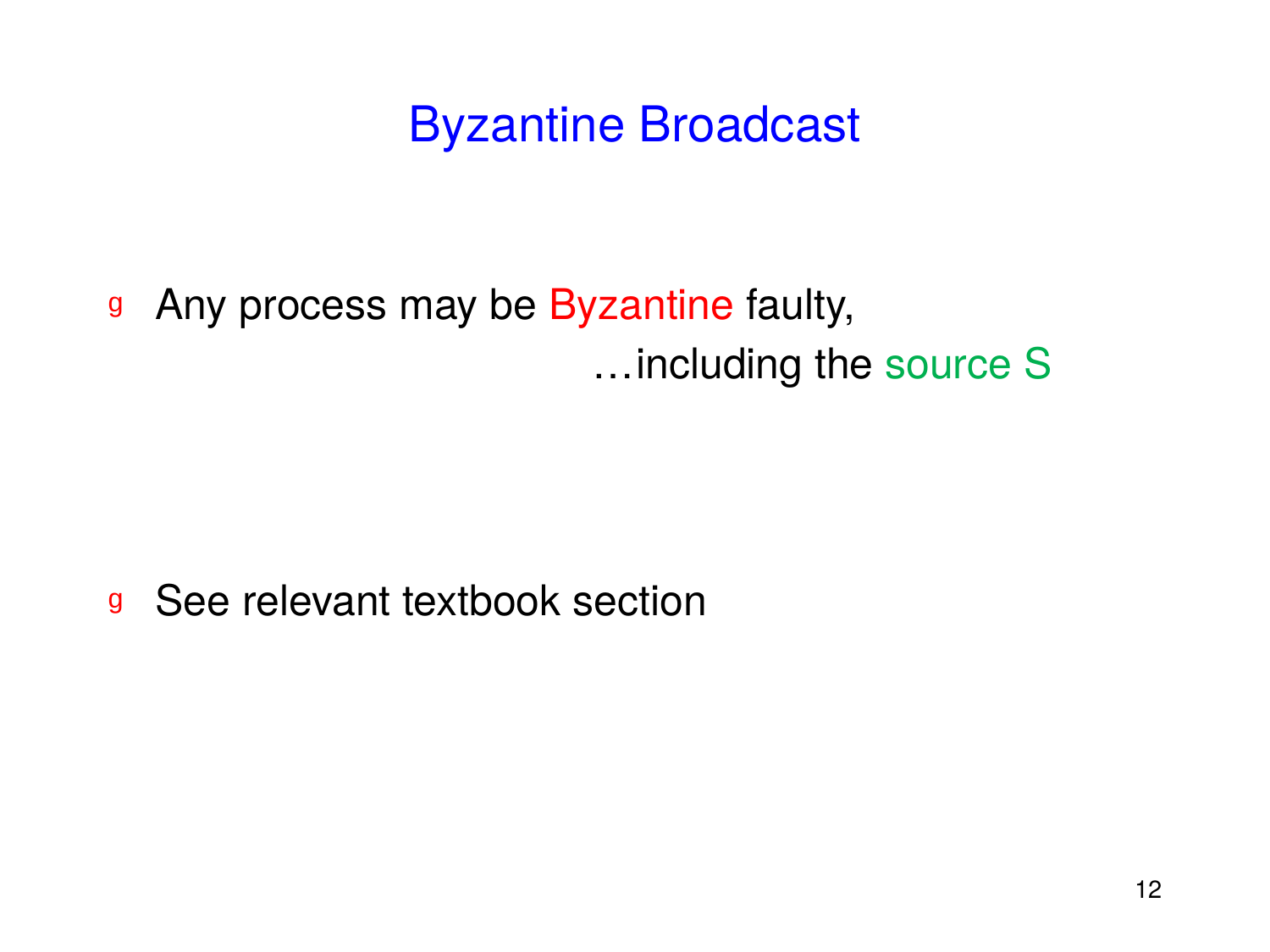

# Byzantine Broadcast

Any process may be Byzantine faulty,
                                         …including the source S

See relevant textbook section
12